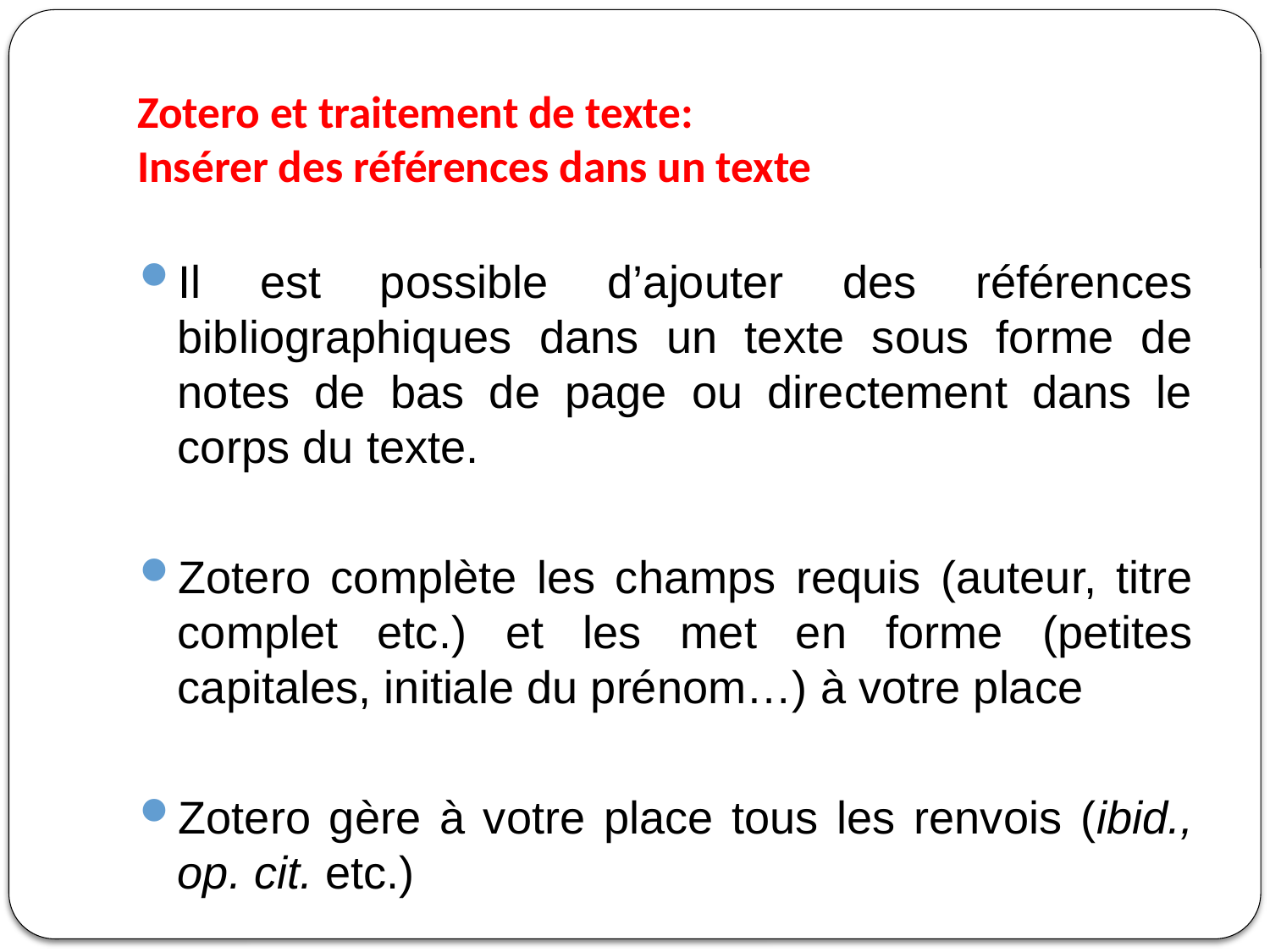

# Zotero et traitement de texte: Insérer des références dans un texte
Il est possible d’ajouter des références bibliographiques dans un texte sous forme de notes de bas de page ou directement dans le corps du texte.

Zotero complète les champs requis (auteur, titre complet etc.) et les met en forme (petites capitales, initiale du prénom…) à votre place

Zotero gère à votre place tous les renvois (ibid., op. cit. etc.)